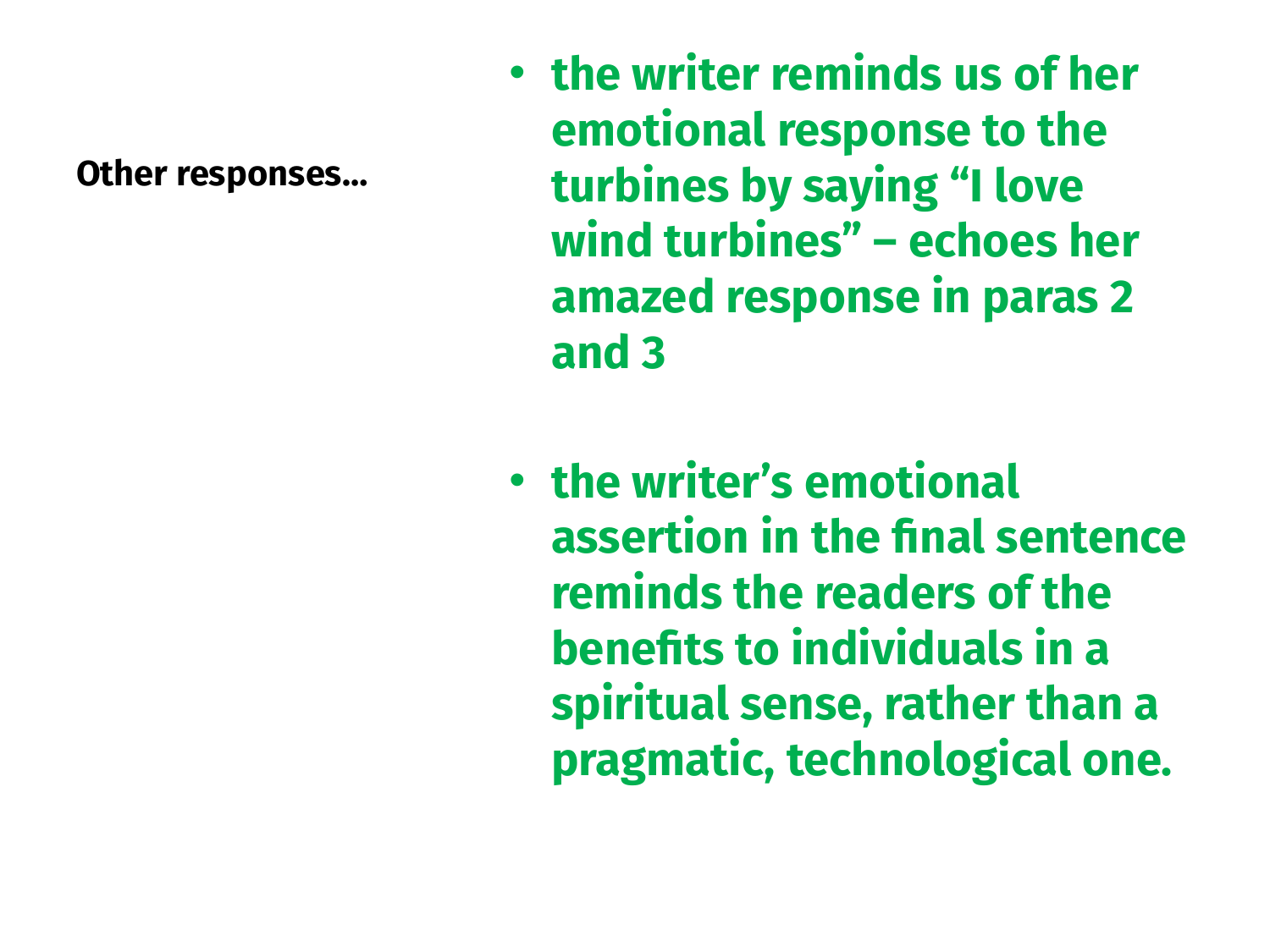

# Other responses…
the writer reminds us of her emotional response to the turbines by saying “I love wind turbines” – echoes her amazed response in paras 2 and 3

the writer’s emotional assertion in the final sentence reminds the readers of the benefits to individuals in a spiritual sense, rather than a pragmatic, technological one.